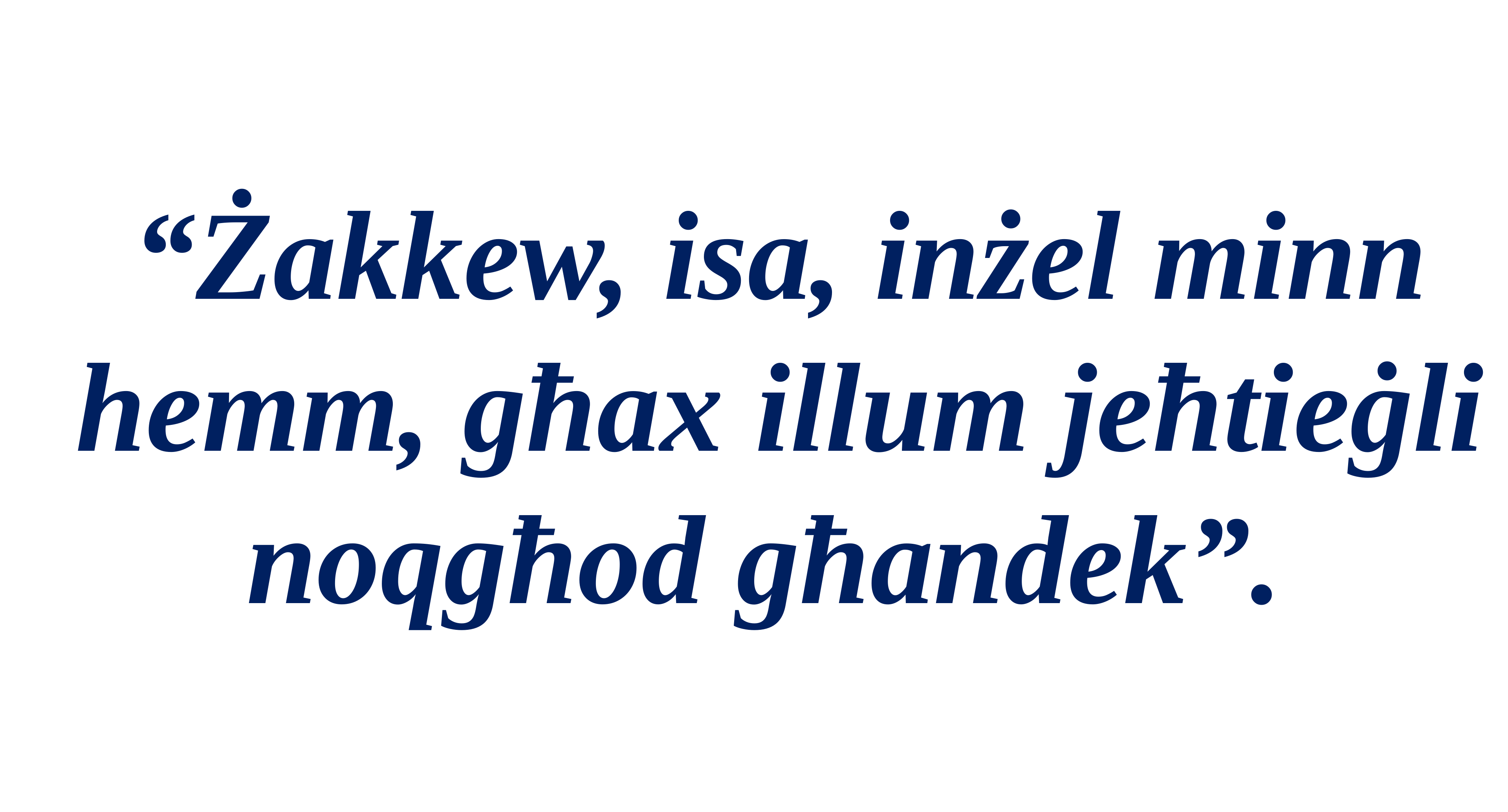

“Żakkew, isa, inżel minn hemm, għax illum jeħtieġli noqgħod għandek”.